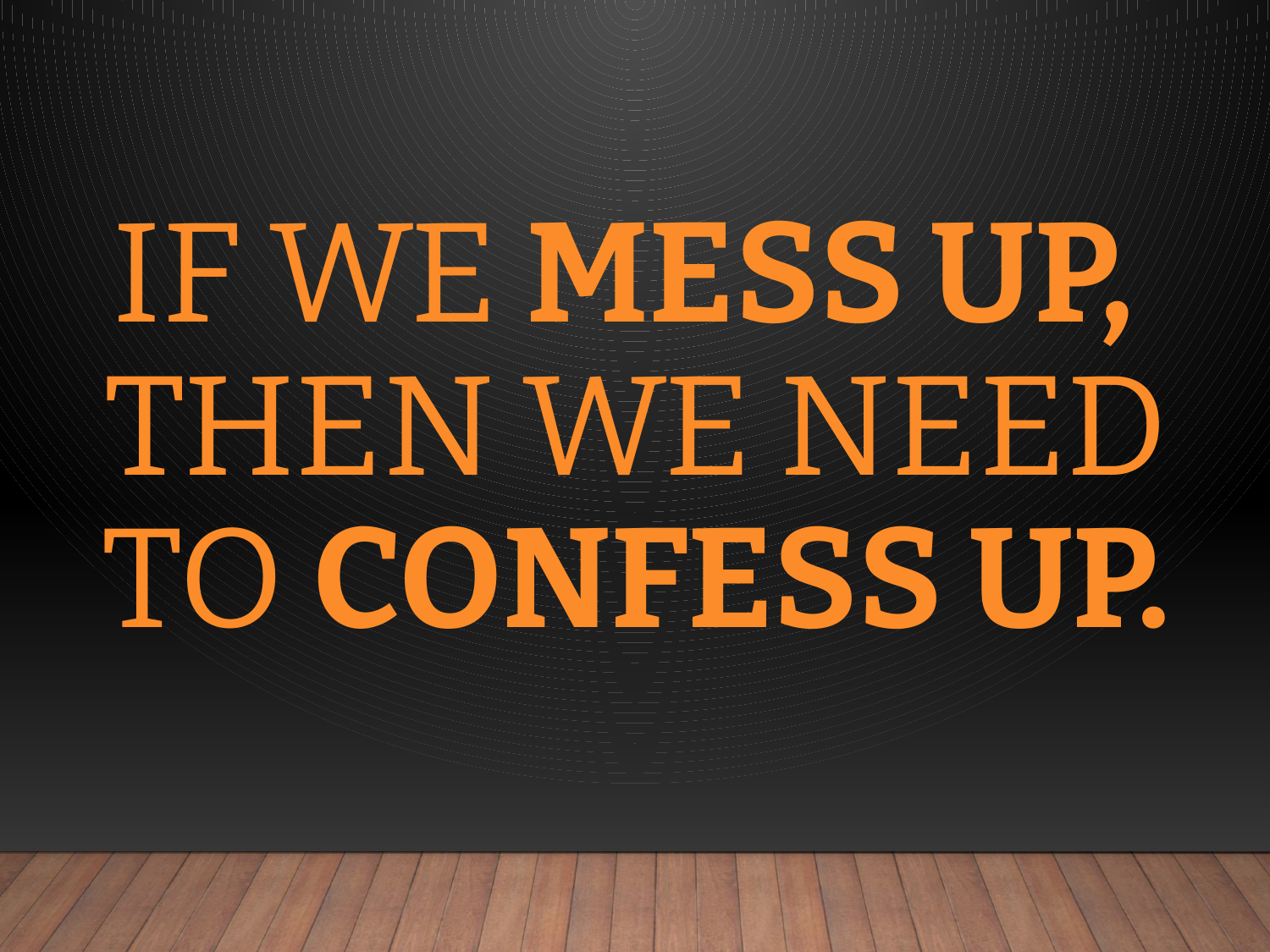

# If we mess up, then we need to Confess up.